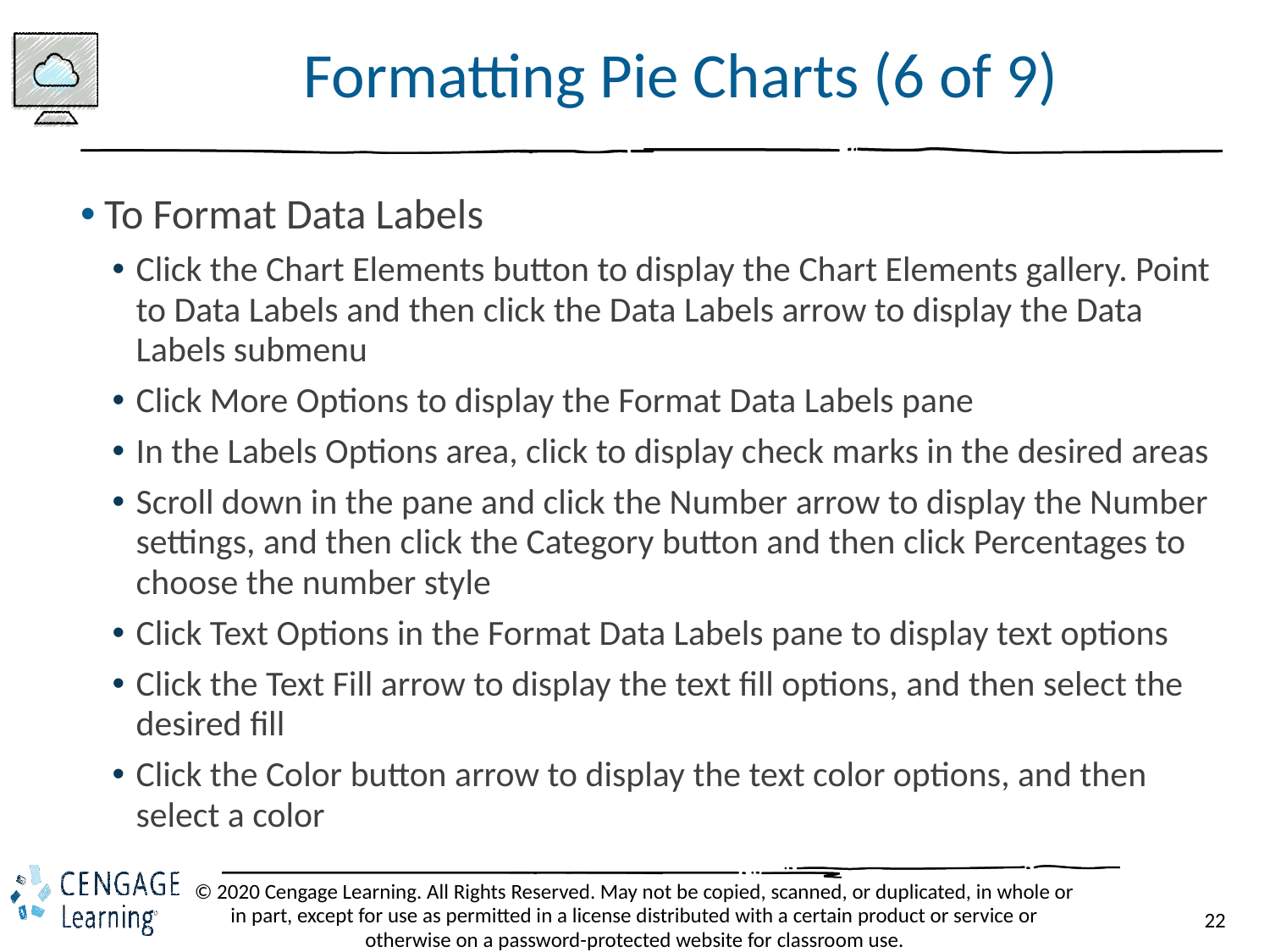

# Formatting Pie Charts (6 of 9)
To Format Data Labels
Click the Chart Elements button to display the Chart Elements gallery. Point to Data Labels and then click the Data Labels arrow to display the Data Labels submenu
Click More Options to display the Format Data Labels pane
In the Labels Options area, click to display check marks in the desired areas
Scroll down in the pane and click the Number arrow to display the Number settings, and then click the Category button and then click Percentages to choose the number style
Click Text Options in the Format Data Labels pane to display text options
Click the Text Fill arrow to display the text fill options, and then select the desired fill
Click the Color button arrow to display the text color options, and then select a color